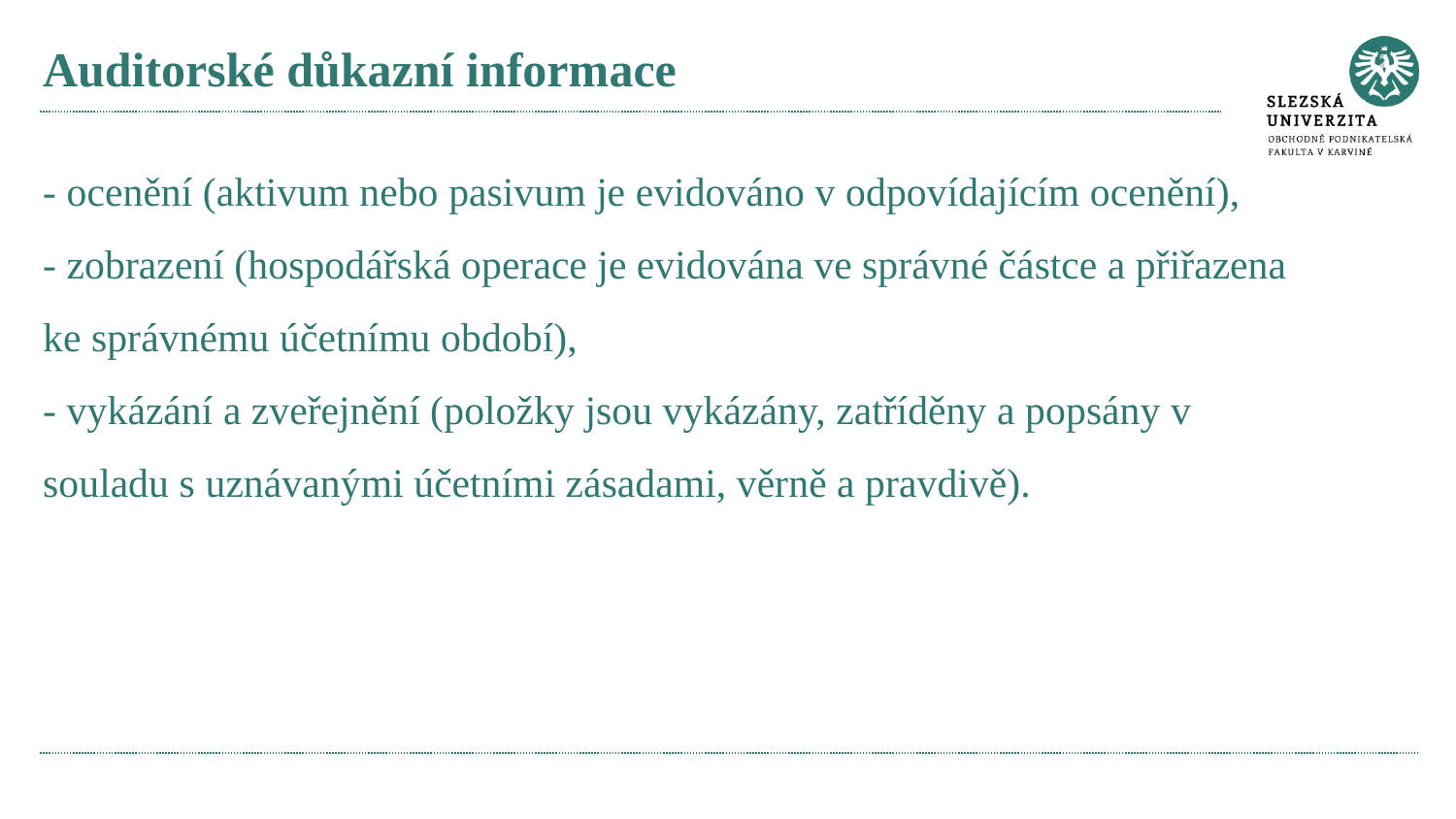

# Auditorské důkazní informace
- ocenění (aktivum nebo pasivum je evidováno v odpovídajícím ocenění),
- zobrazení (hospodářská operace je evidována ve správné částce a přiřazena ke správnému účetnímu období),
- vykázání a zveřejnění (položky jsou vykázány, zatříděny a popsány v souladu s uznávanými účetními zásadami, věrně a pravdivě).